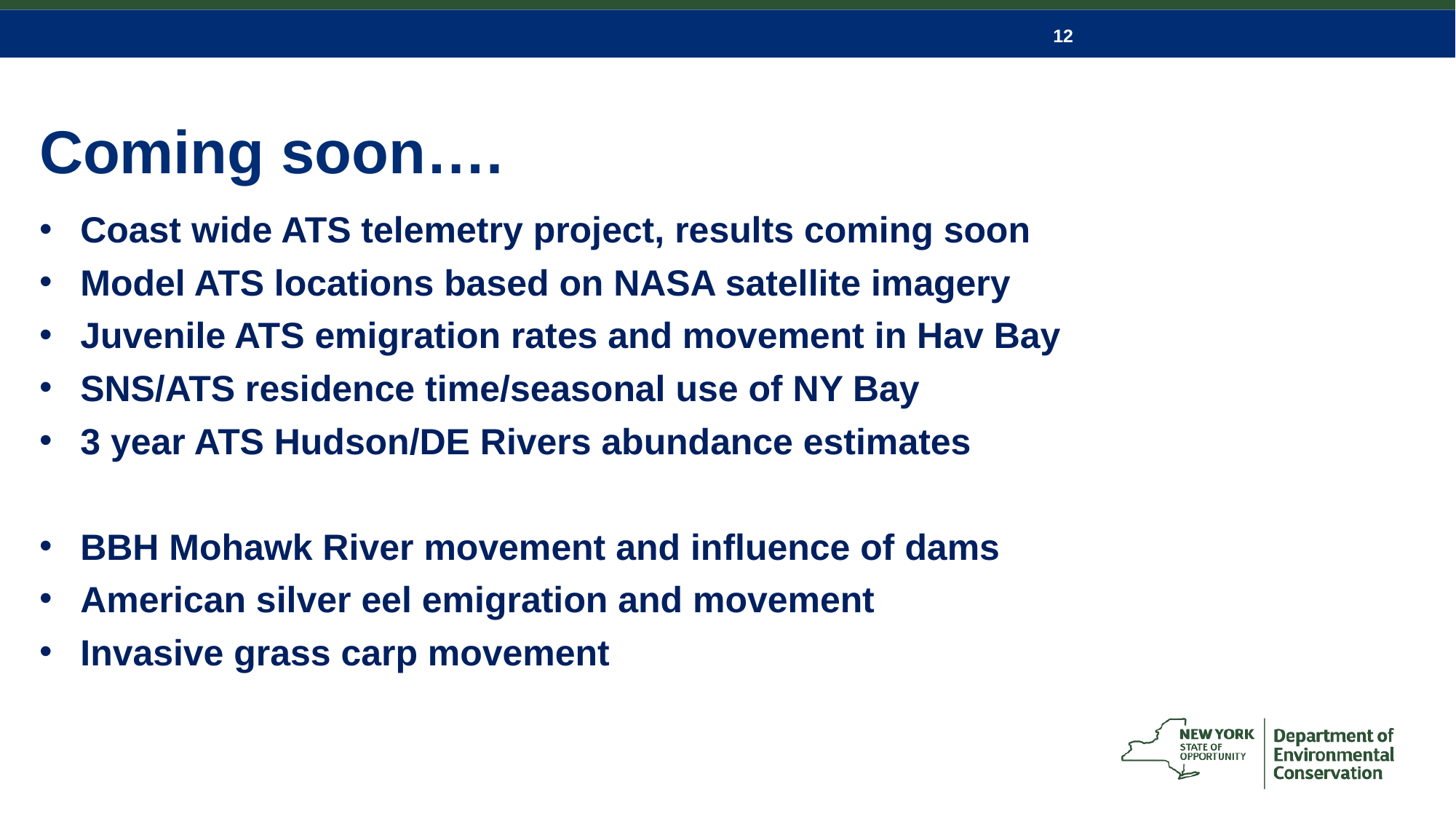

# Coming soon….
Coast wide ATS telemetry project, results coming soon
Model ATS locations based on NASA satellite imagery
Juvenile ATS emigration rates and movement in Hav Bay
SNS/ATS residence time/seasonal use of NY Bay
3 year ATS Hudson/DE Rivers abundance estimates

BBH Mohawk River movement and influence of dams
American silver eel emigration and movement
Invasive grass carp movement